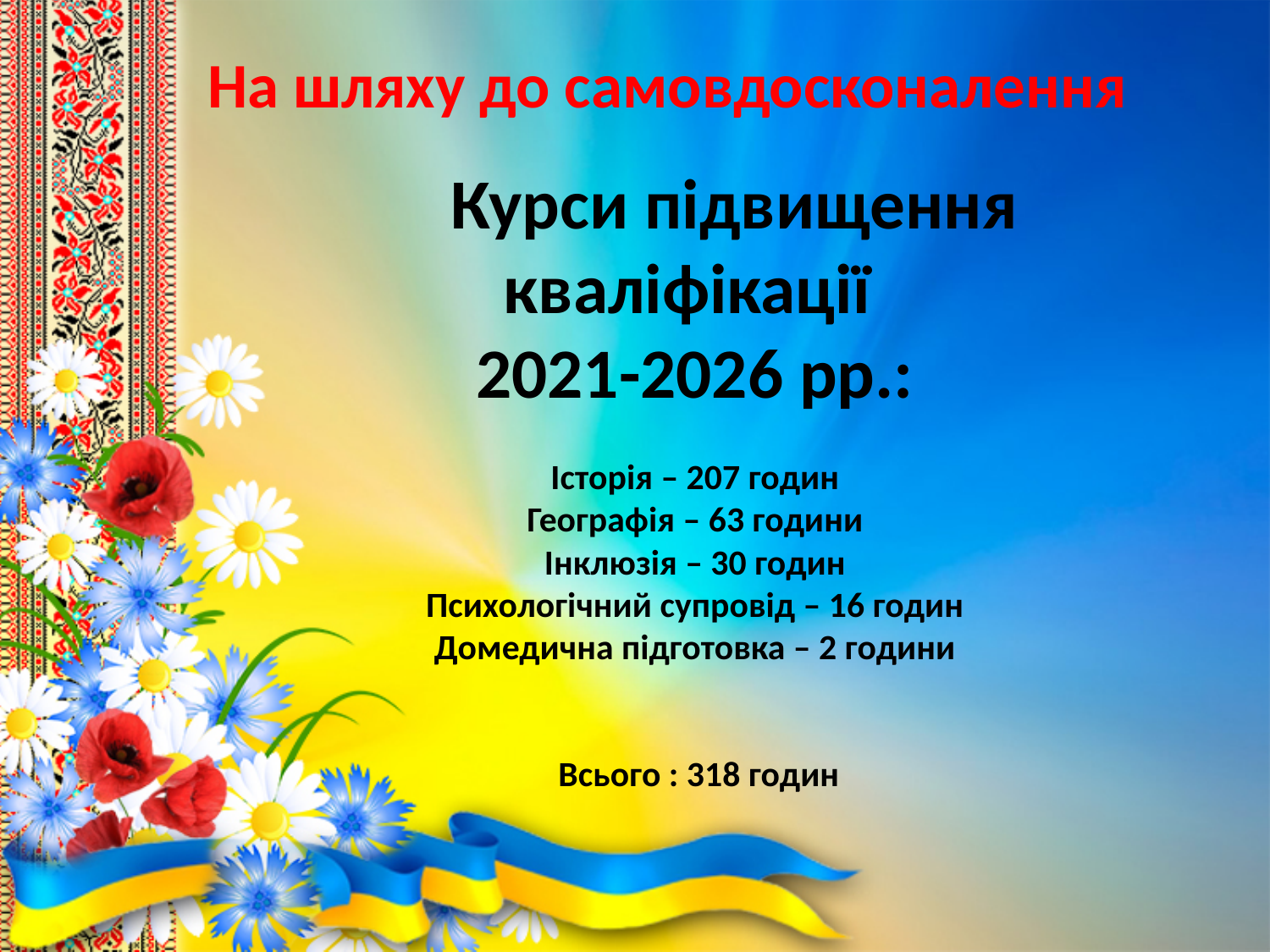

#
На шляху до самовдосконалення

           Курси підвищення кваліфікації
2021-2026 рр.:

Історія – 207 годин
Географія – 63 години
Інклюзія – 30 годин
Психологічний супровід – 16 годин
Домедична підготовка – 2 години

 Всього : 318 годин